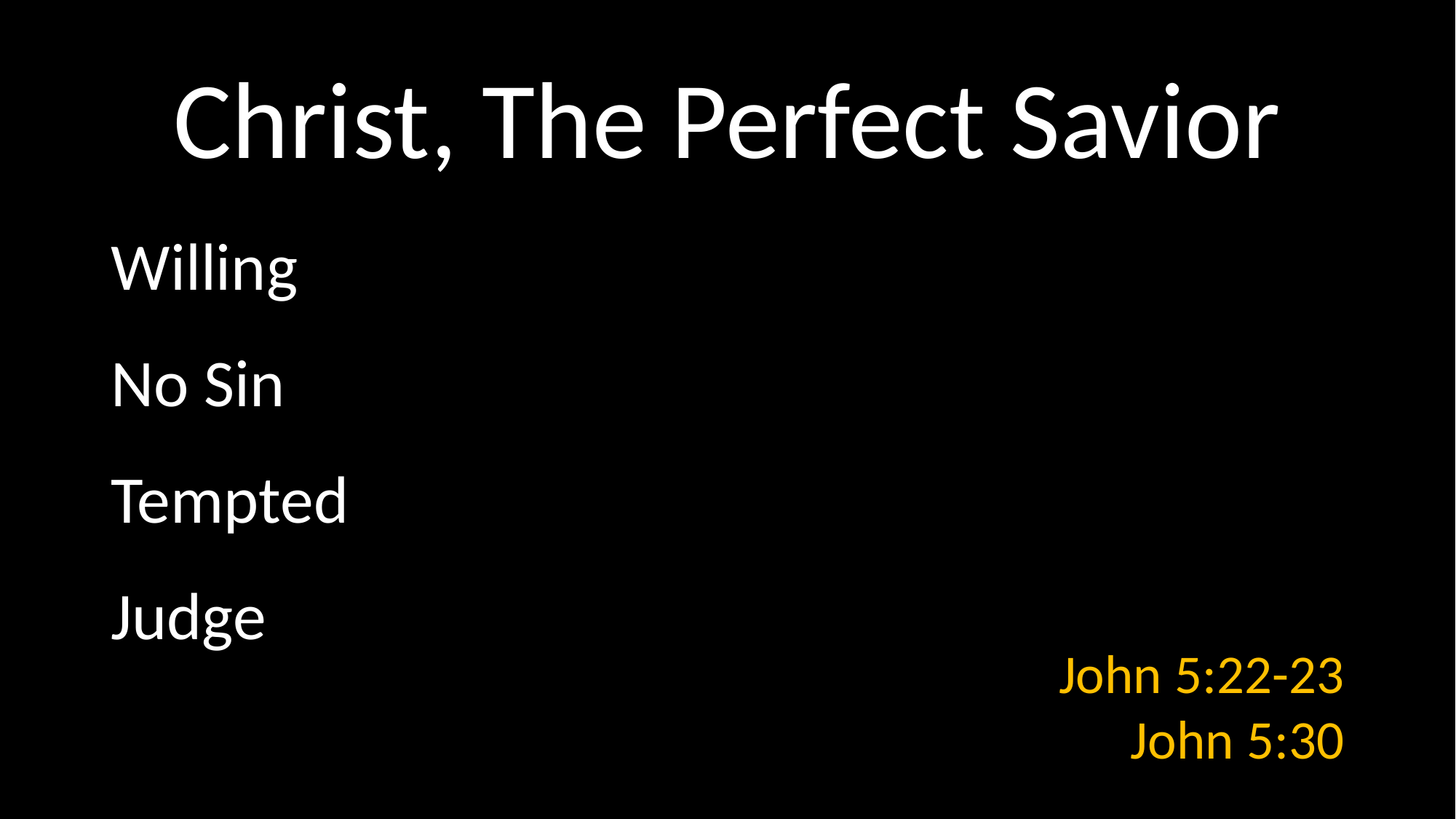

# Christ, The Perfect Savior
Willing
No Sin
Tempted
Judge
John 5:22-23
John 5:30